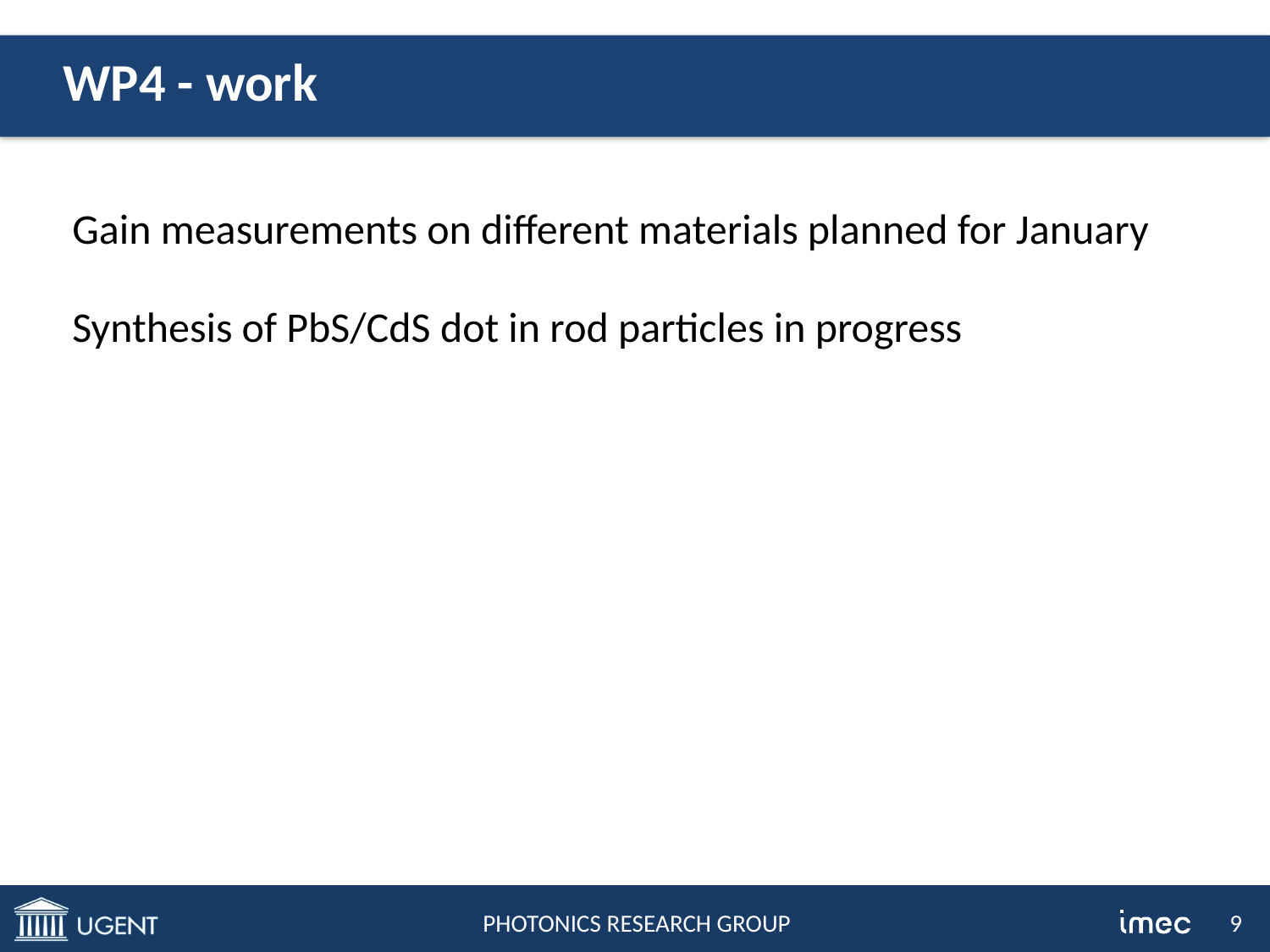

# WP4 - work
Gain measurements on different materials planned for January
Synthesis of PbS/CdS dot in rod particles in progress